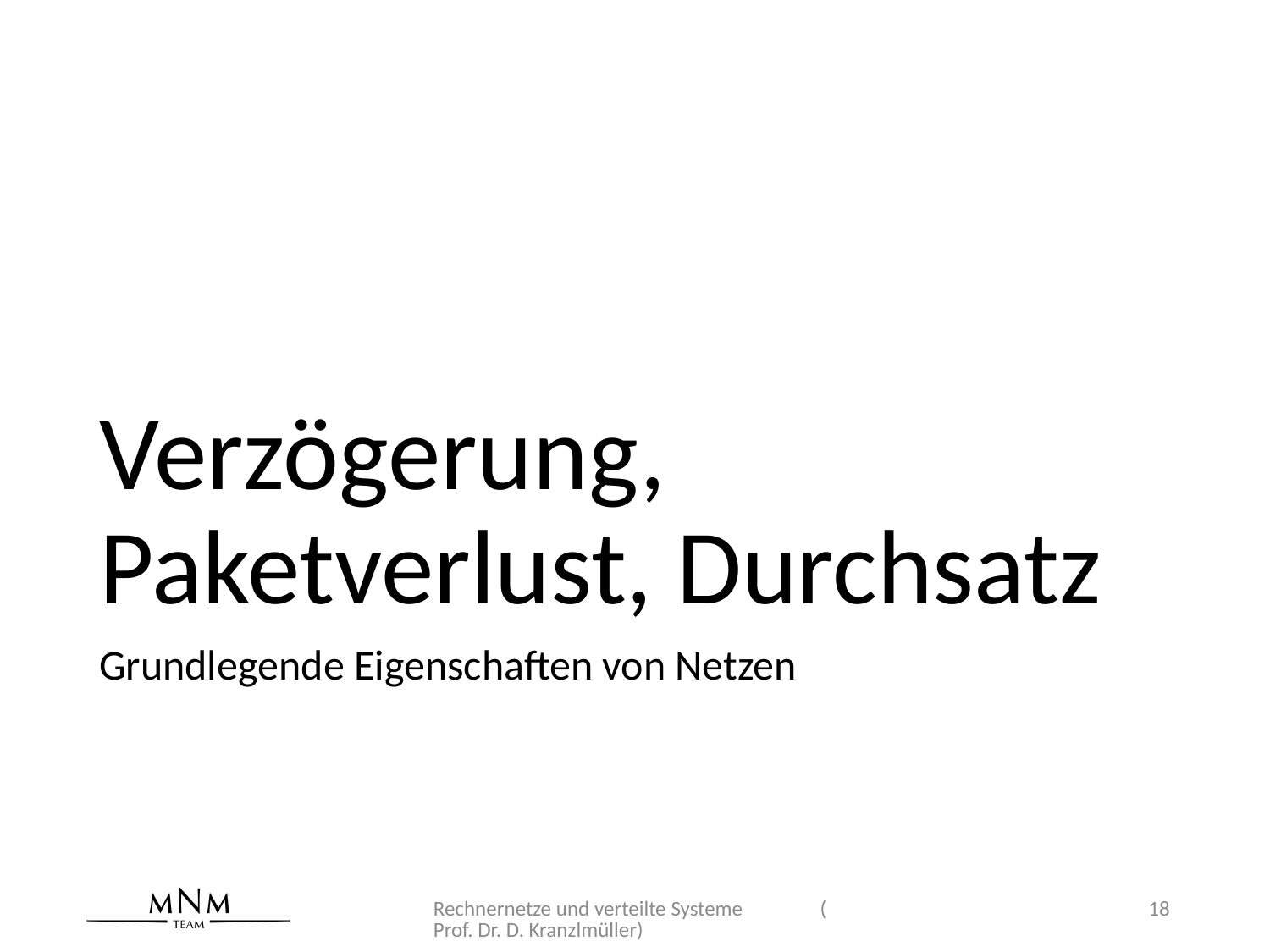

# Verzögerung, Paketverlust, Durchsatz
Grundlegende Eigenschaften von Netzen
Rechnernetze und verteilte Systeme                (Prof. Dr. D. Kranzlmüller)
18